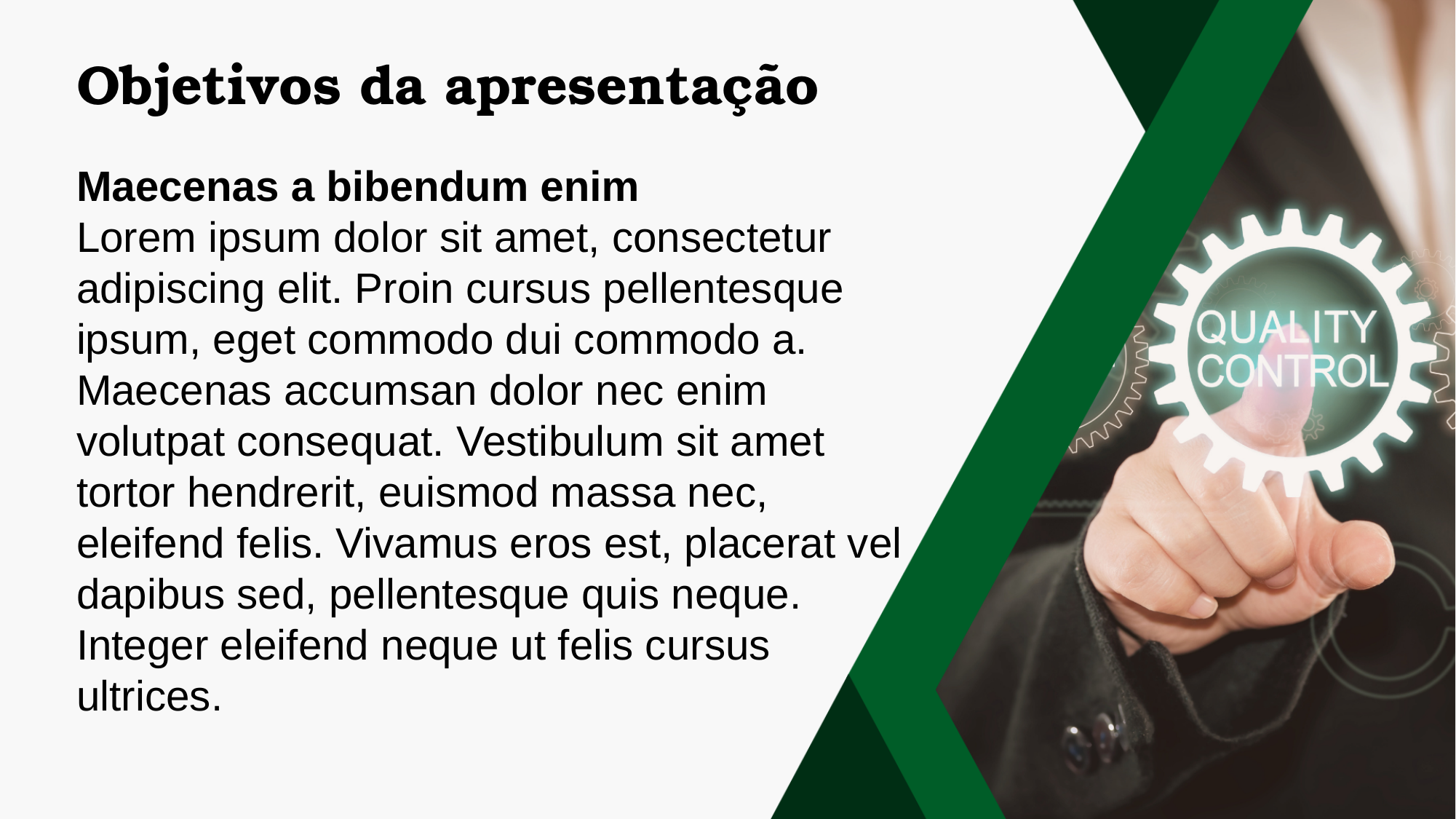

Objetivos da apresentação
Maecenas a bibendum enim
Lorem ipsum dolor sit amet, consectetur adipiscing elit. Proin cursus pellentesque ipsum, eget commodo dui commodo a. Maecenas accumsan dolor nec enim volutpat consequat. Vestibulum sit amet tortor hendrerit, euismod massa nec, eleifend felis. Vivamus eros est, placerat vel dapibus sed, pellentesque quis neque. Integer eleifend neque ut felis cursus ultrices.